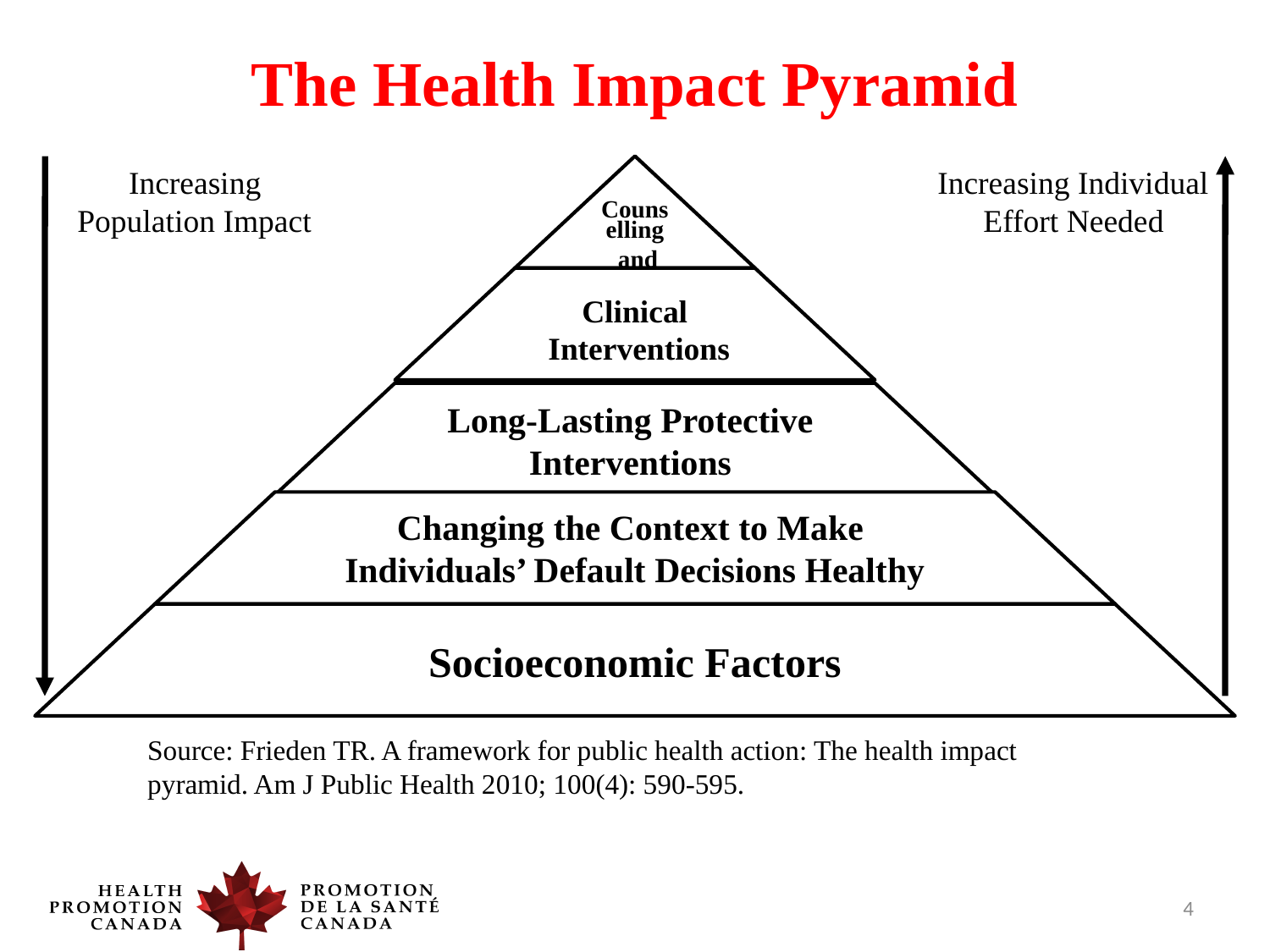

The Health Impact Pyramid

Counselling
 and Education

Clinical
 Interventions
Long-Lasting Protective
Interventions
Changing the Context to Make
Individuals’ Default Decisions Healthy
Socioeconomic Factors
Increasing
Population Impact
Increasing Individual
Effort Needed
Source: Frieden TR. A framework for public health action: The health impact pyramid. Am J Public Health 2010; 100(4): 590-595.

4